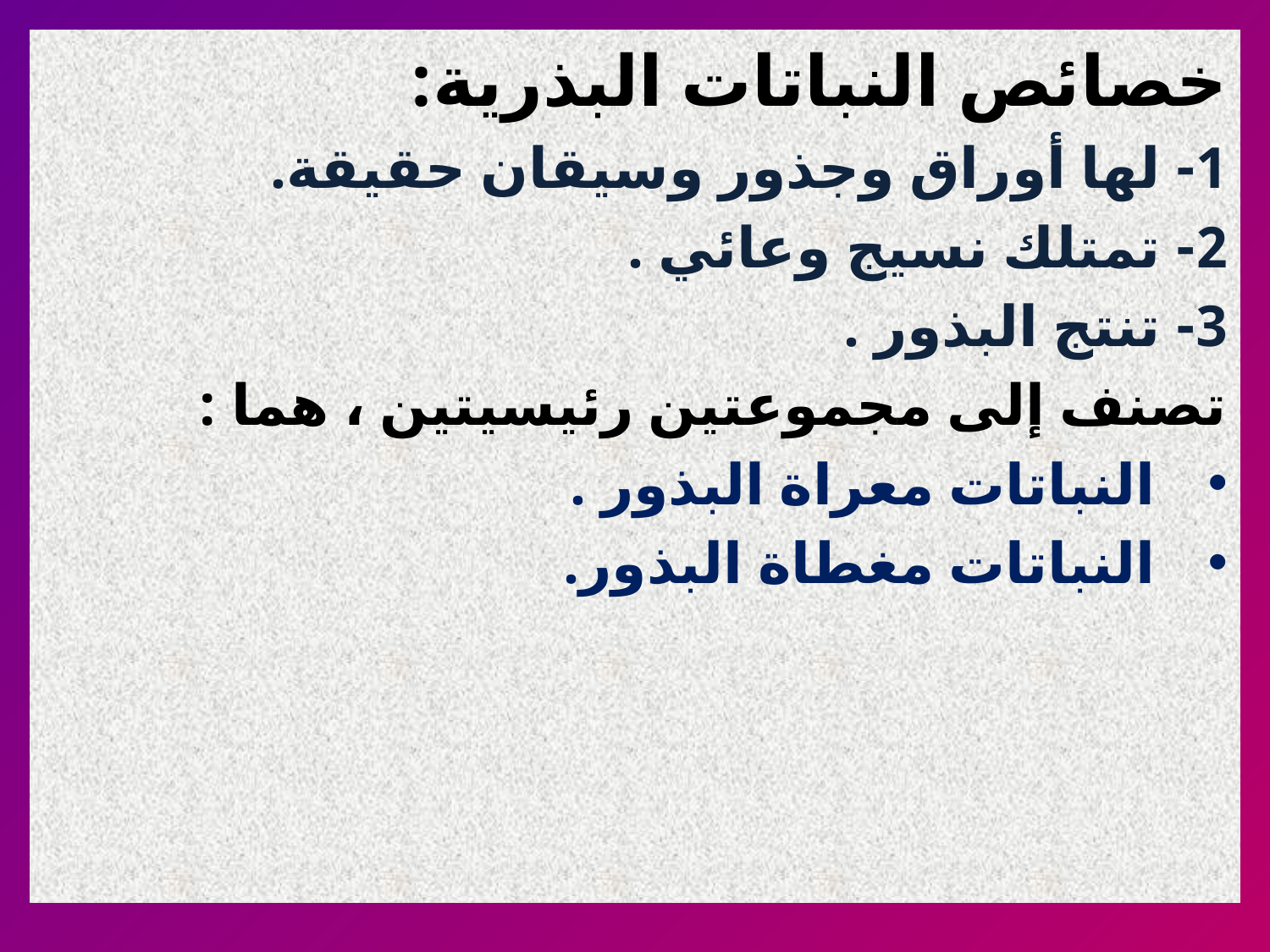

خصائص النباتات البذرية:
1- لها أوراق وجذور وسيقان حقيقة.
2- تمتلك نسيج وعائي .
3- تنتج البذور .
تصنف إلى مجموعتين رئيسيتين ، هما :
النباتات معراة البذور .
النباتات مغطاة البذور.